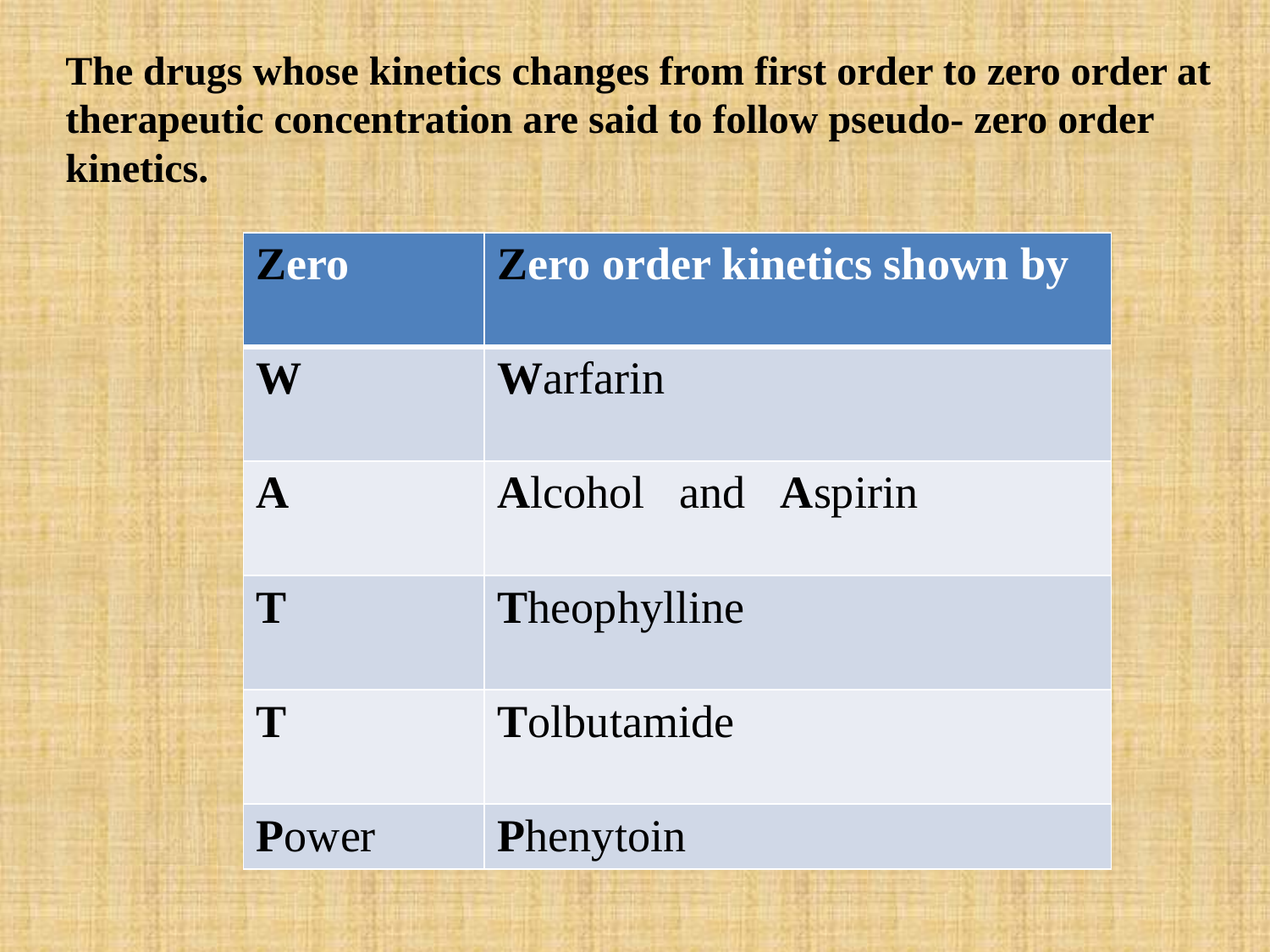

# The drugs whose kinetics changes from first order to zero order at therapeutic concentration are said to follow pseudo- zero order kinetics.
| Zero | Zero order kinetics shown by |
| --- | --- |
| W | Warfarin |
| A | Alcohol and Aspirin |
| T | Theophylline |
| T | Tolbutamide |
| Power | Phenytoin |